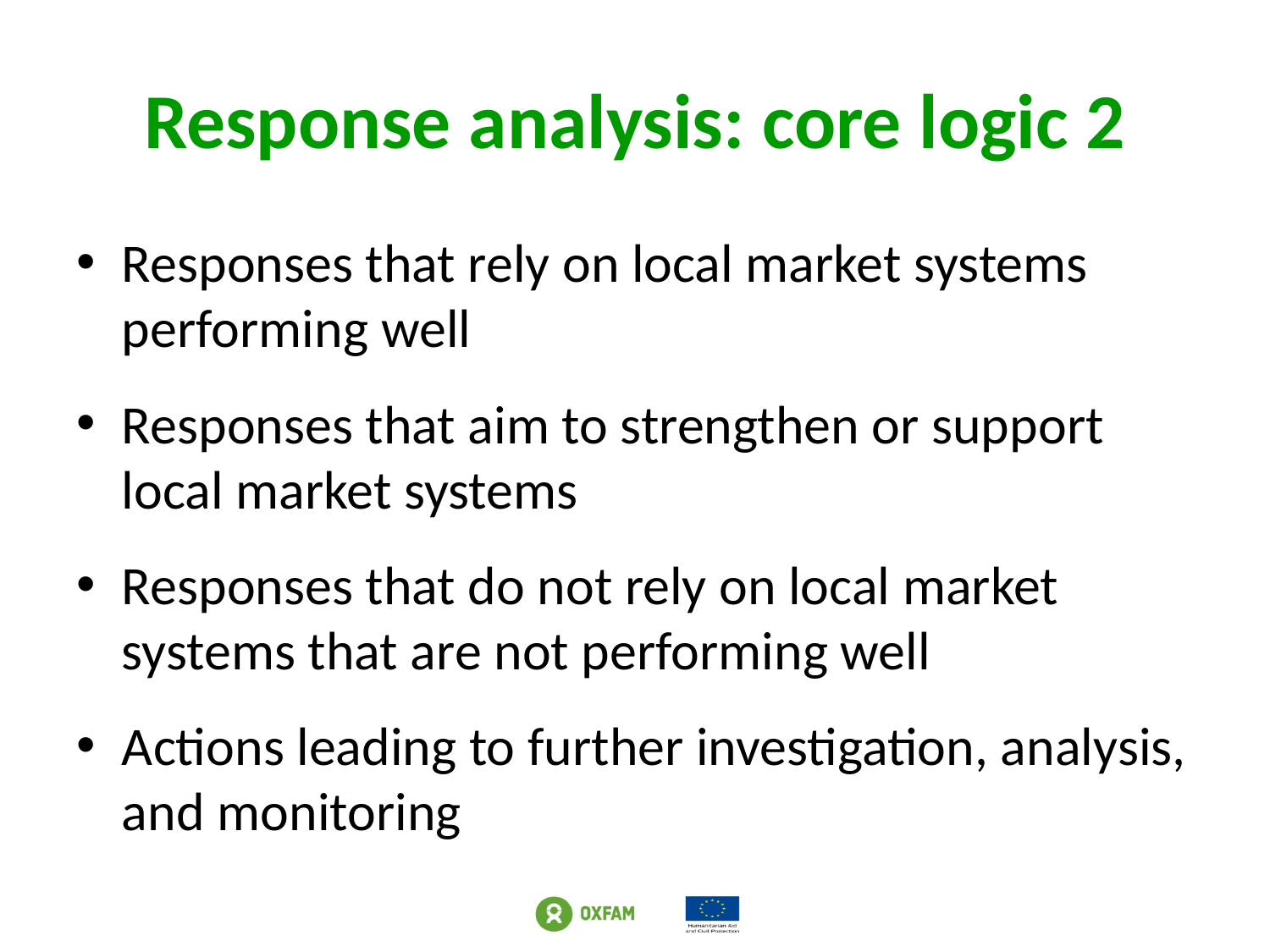

# Response analysis: core logic 2
Responses that rely on local market systems performing well
Responses that aim to strengthen or support local market systems
Responses that do not rely on local market systems that are not performing well
Actions leading to further investigation, analysis, and monitoring